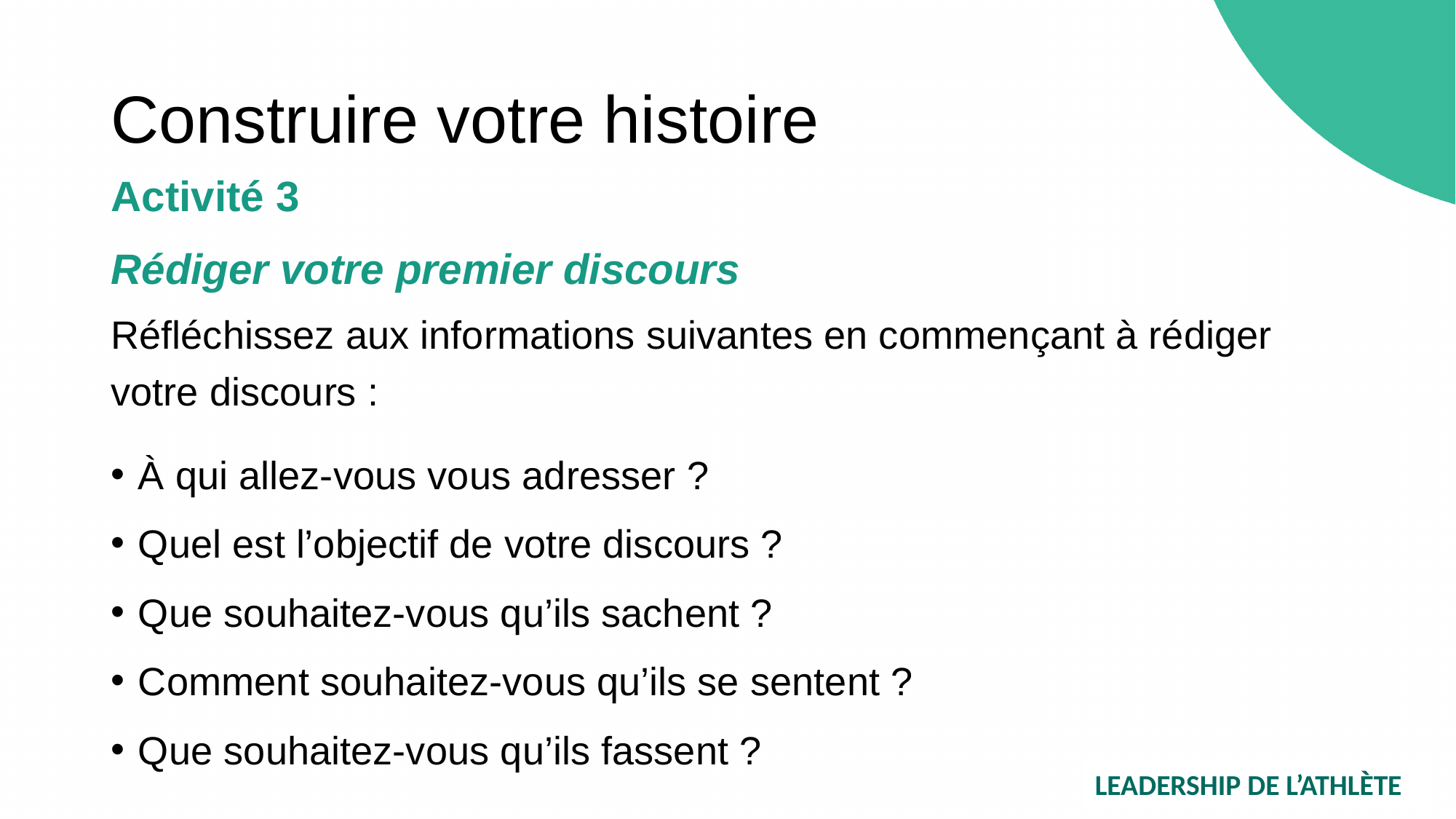

# Construire votre histoire
Activité 3
Rédiger votre premier discours
Réfléchissez aux informations suivantes en commençant à rédiger votre discours :

À qui allez-vous vous adresser ?
Quel est l’objectif de votre discours ?
Que souhaitez-vous qu’ils sachent ?
Comment souhaitez-vous qu’ils se sentent ?
Que souhaitez-vous qu’ils fassent ?

LEADERSHIP DE L’ATHLÈTE